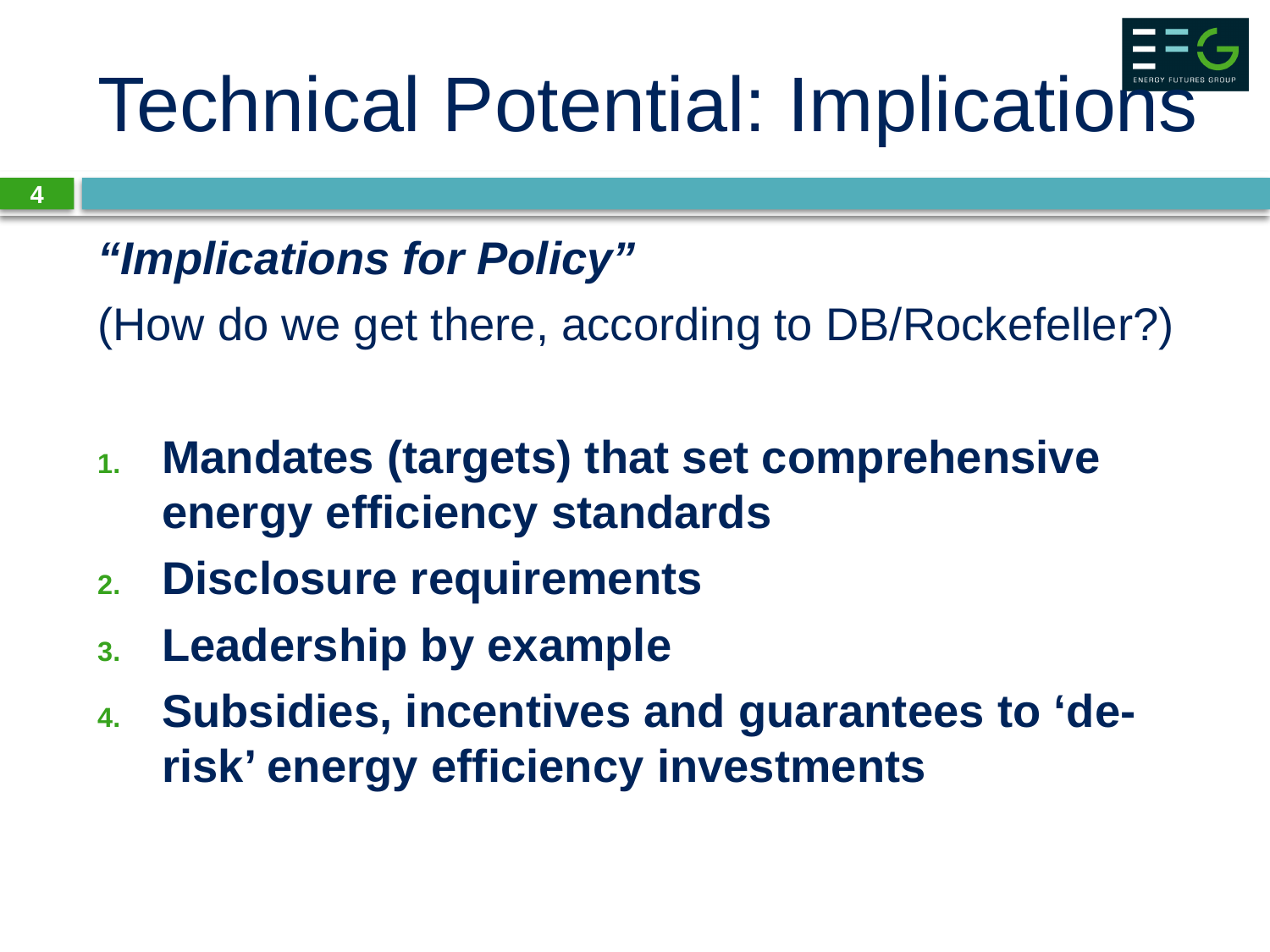

# Technical Potential: Implications
4
“Implications for Policy”
(How do we get there, according to DB/Rockefeller?)

Mandates (targets) that set comprehensive energy efficiency standards
Disclosure requirements
Leadership by example
Subsidies, incentives and guarantees to ‘de-risk’ energy efficiency investments